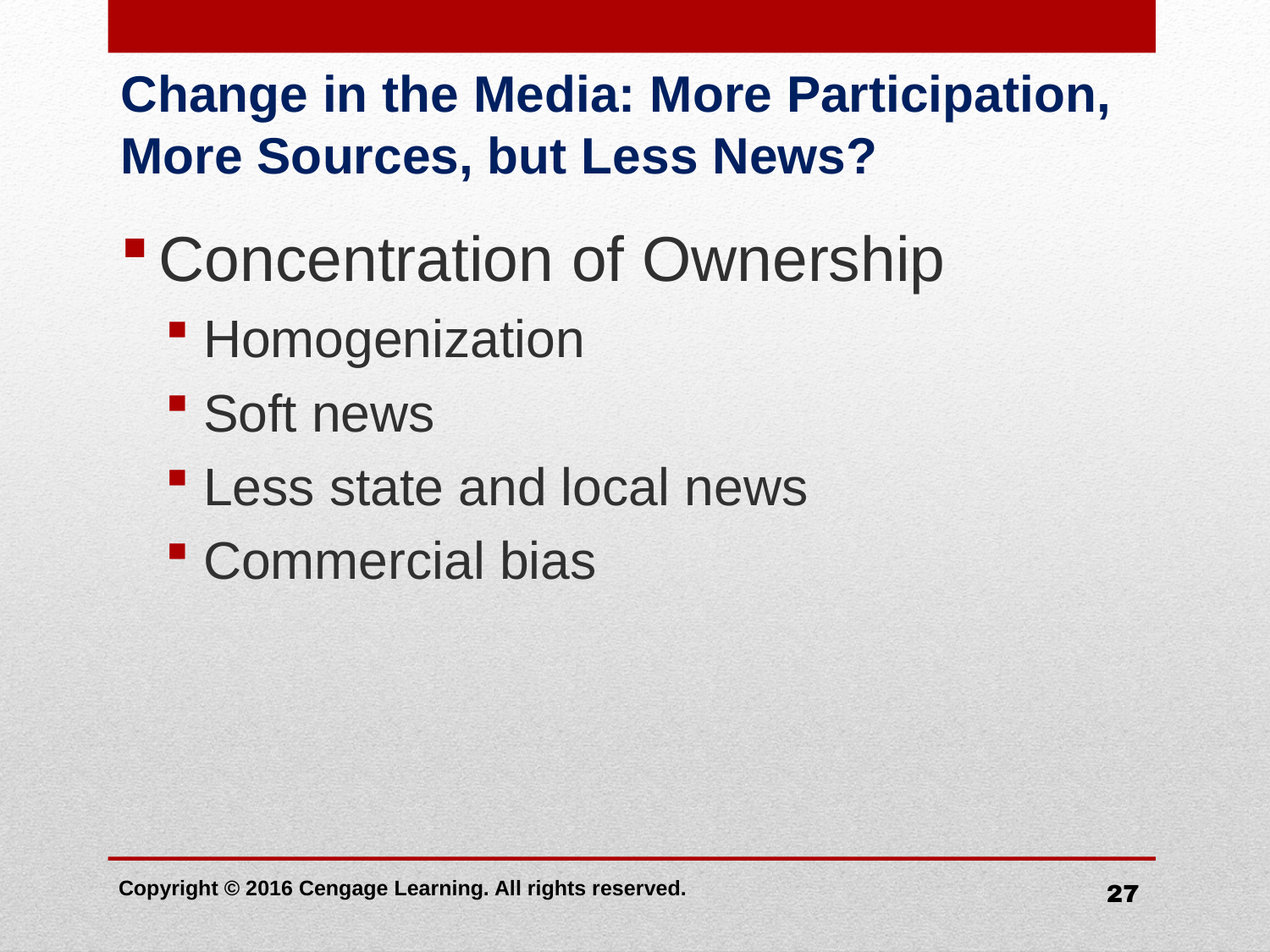

# Change in the Media: More Participation, More Sources, but Less News?
Concentration of Ownership
Homogenization
Soft news
Less state and local news
Commercial bias

Copyright © 2016 Cengage Learning. All rights reserved.
27